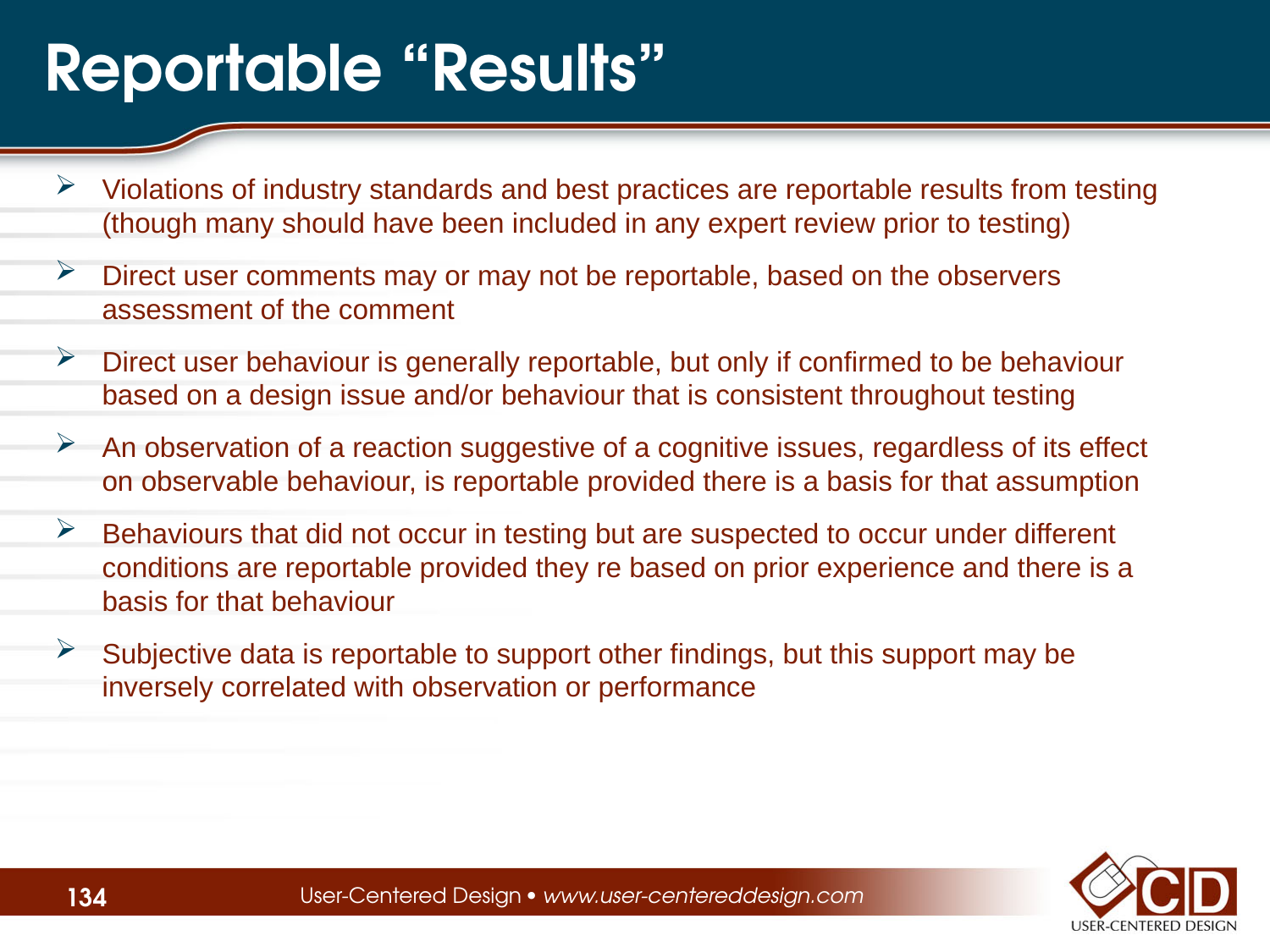

Reportable “Results”
Violations of industry standards and best practices are reportable results from testing (though many should have been included in any expert review prior to testing)
Direct user comments may or may not be reportable, based on the observers assessment of the comment
Direct user behaviour is generally reportable, but only if confirmed to be behaviour based on a design issue and/or behaviour that is consistent throughout testing
An observation of a reaction suggestive of a cognitive issues, regardless of its effect on observable behaviour, is reportable provided there is a basis for that assumption
Behaviours that did not occur in testing but are suspected to occur under different conditions are reportable provided they re based on prior experience and there is a basis for that behaviour
Subjective data is reportable to support other findings, but this support may be inversely correlated with observation or performance

User-Centered Design • www.user-centereddesign.com
134